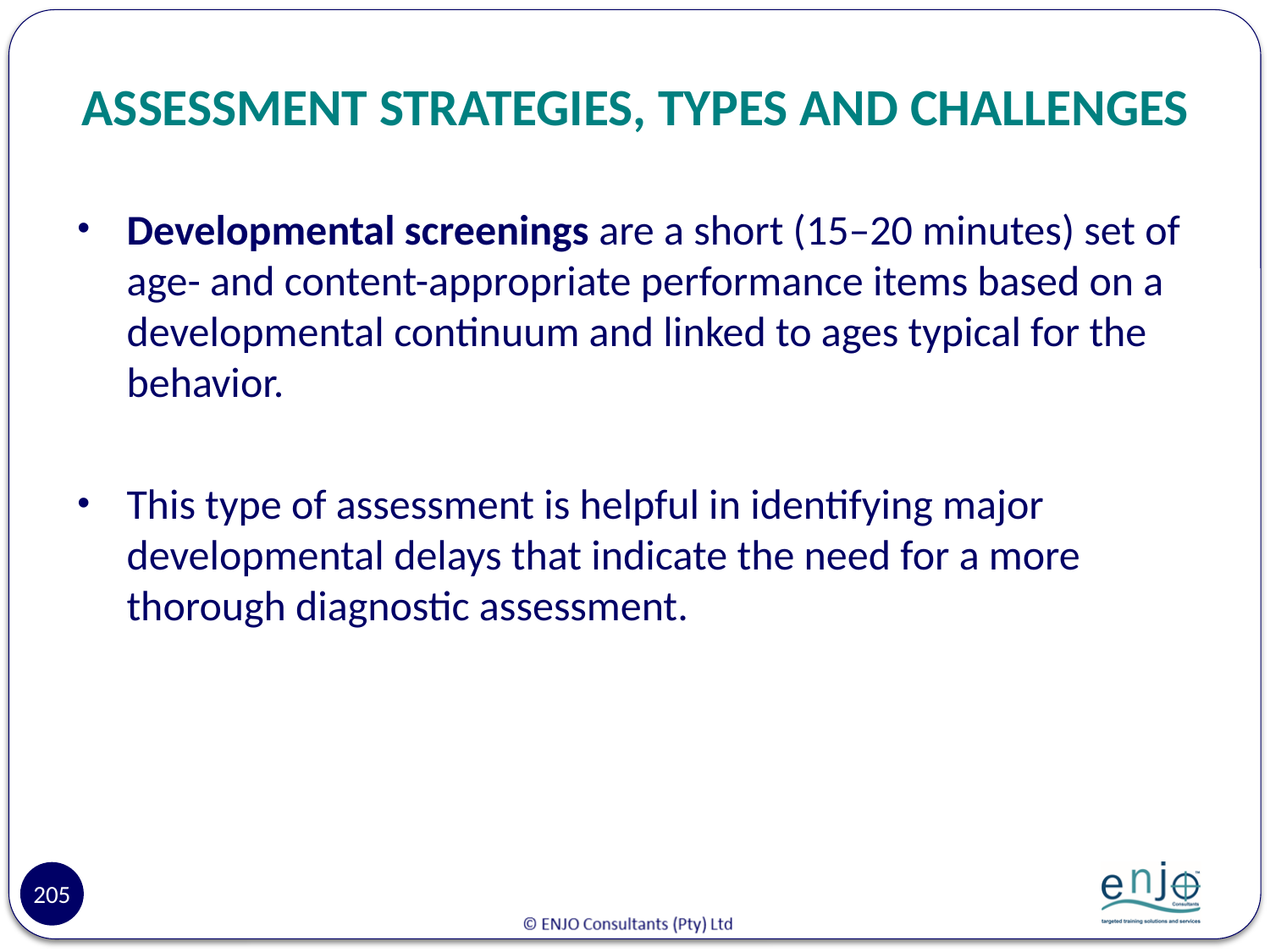

# ASSESSMENT STRATEGIES, TYPES AND CHALLENGES
Developmental screenings are a short (15–20 minutes) set of age- and content-appropriate performance items based on a developmental continuum and linked to ages typical for the behavior.

This type of assessment is helpful in identifying major developmental delays that indicate the need for a more thorough diagnostic assessment.

205